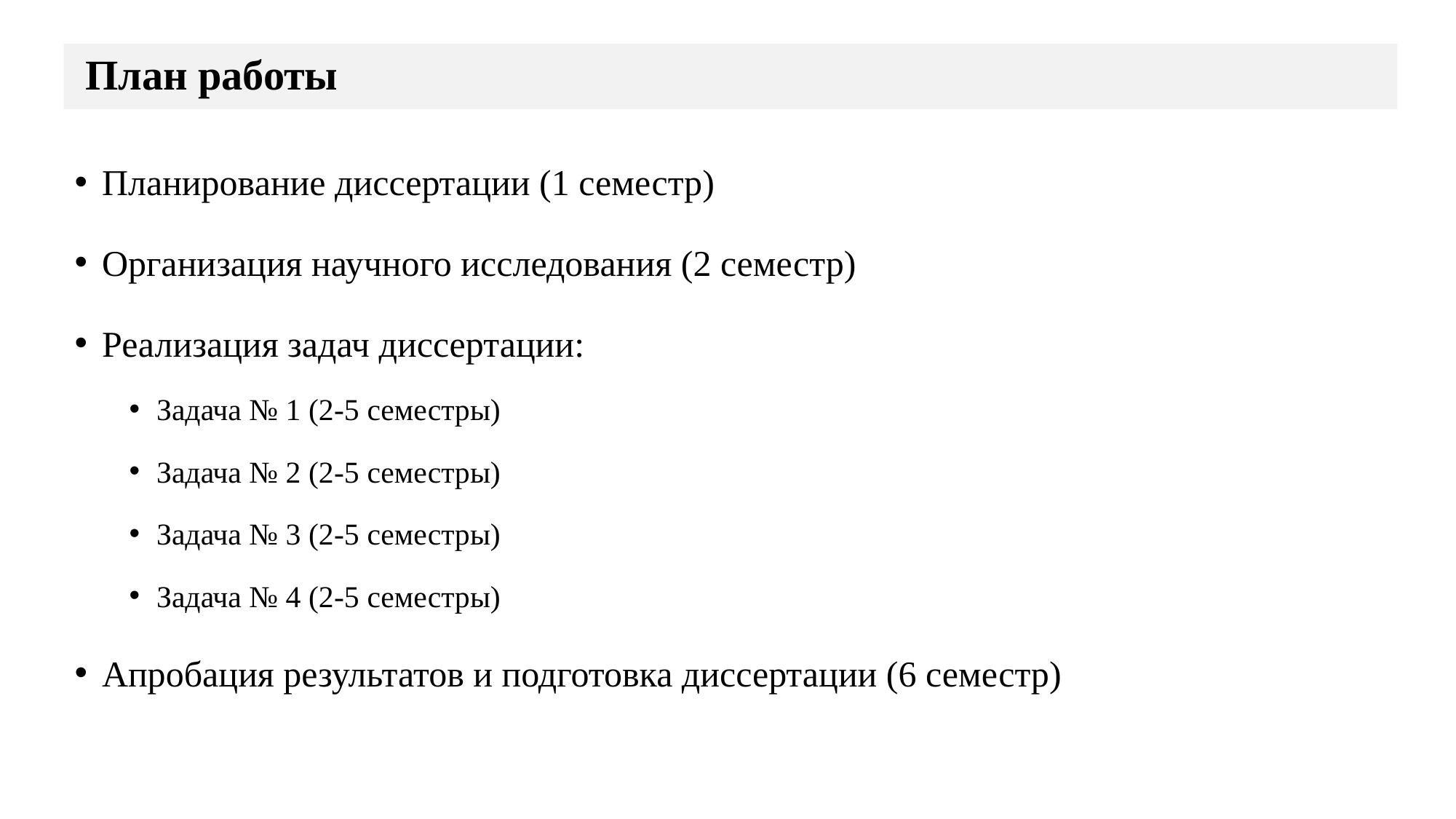

# План работы
Планирование диссертации (1 семестр)
Организация научного исследования (2 семестр)
Реализация задач диссертации:
Задача № 1 (2-5 семестры)
Задача № 2 (2-5 семестры)
Задача № 3 (2-5 семестры)
Задача № 4 (2-5 семестры)
Апробация результатов и подготовка диссертации (6 семестр)